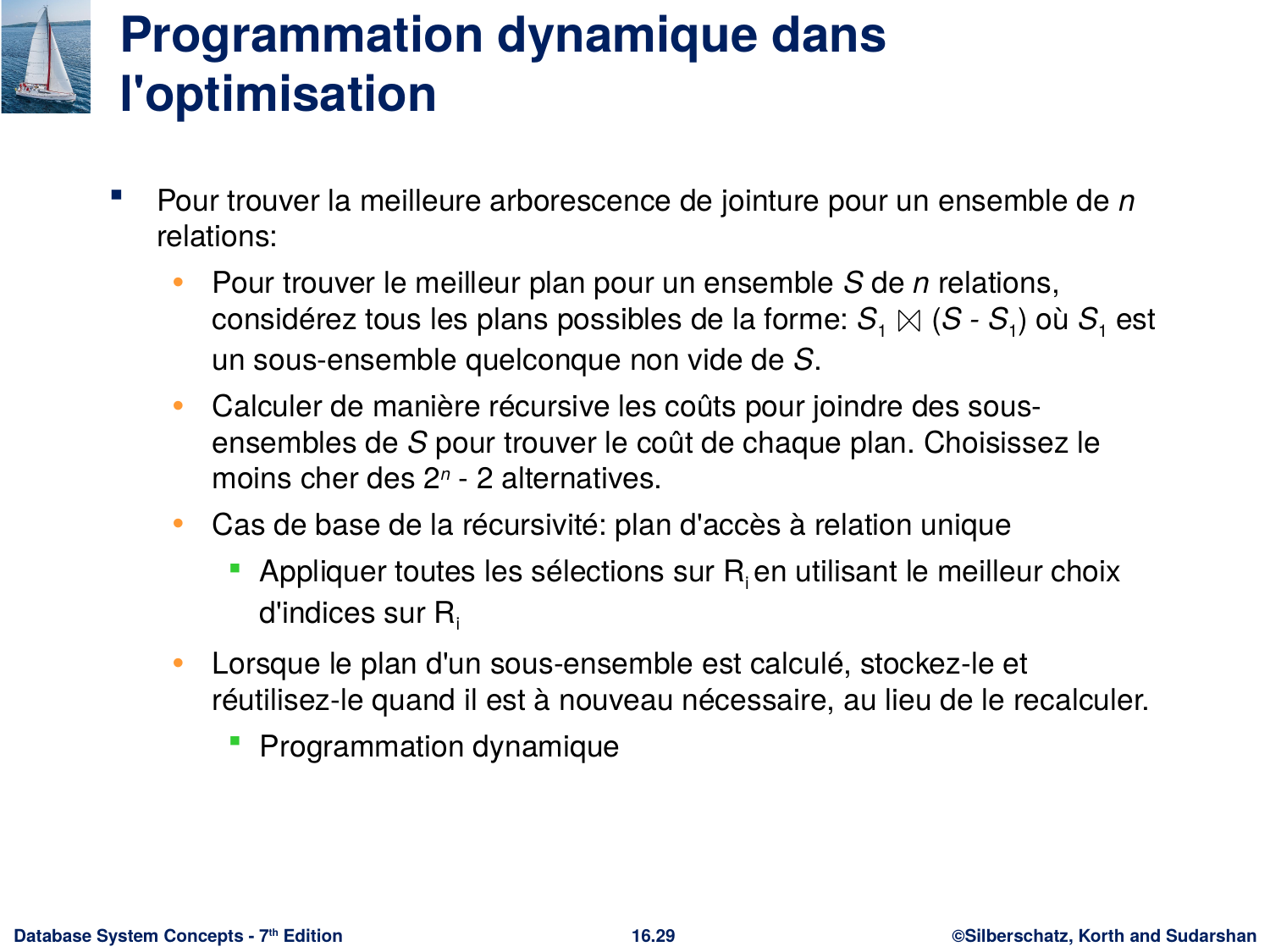

# Programmation dynamique dans l'optimisation
Pour trouver la meilleure arborescence de jointure pour un ensemble de n relations:
Pour trouver le meilleur plan pour un ensemble S de n relations, considérez tous les plans possibles de la forme: S1 ⨝ (S - S1) où S1 est un sous-ensemble quelconque non vide de S.
Calculer de manière récursive les coûts pour joindre des sous-ensembles de S pour trouver le coût de chaque plan. Choisissez le moins cher des 2n - 2 alternatives.
Cas de base de la récursivité: plan d'accès à relation unique
Appliquer toutes les sélections sur Ri en utilisant le meilleur choix d'indices sur Ri
Lorsque le plan d'un sous-ensemble est calculé, stockez-le et réutilisez-le quand il est à nouveau nécessaire, au lieu de le recalculer.
Programmation dynamique